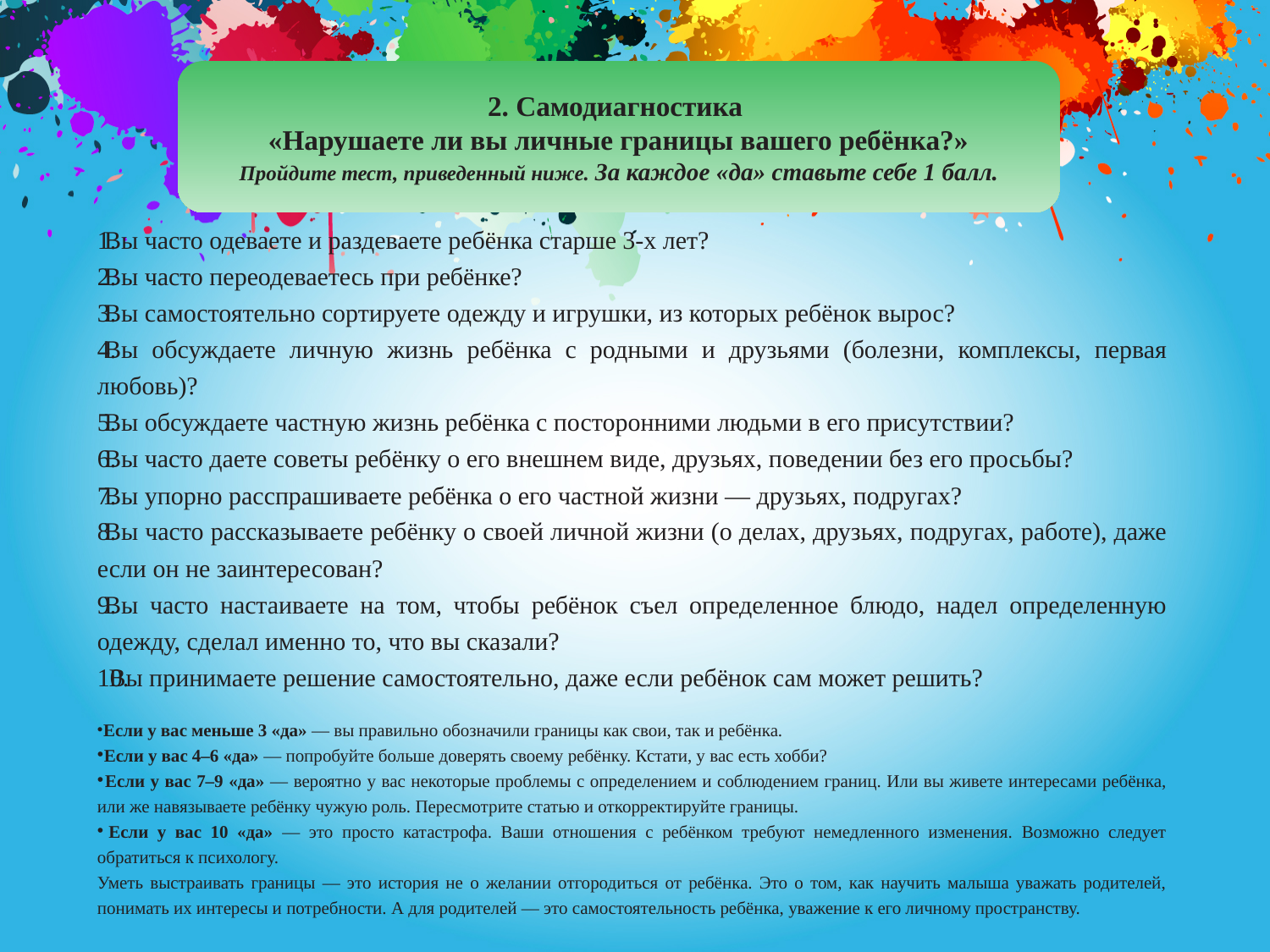

2. Самодиагностика
«Нарушаете ли вы личные границы вашего ребёнка?»
Пройдите тест, приведенный ниже. За каждое «да» ставьте себе 1 балл.

Вы часто одеваете и раздеваете ребёнка старше 3-х лет?
Вы часто переодеваетесь при ребёнке?
Вы самостоятельно сортируете одежду и игрушки, из которых ребёнок вырос?
Вы обсуждаете личную жизнь ребёнка с родными и друзьями (болезни, комплексы, первая любовь)?
Вы обсуждаете частную жизнь ребёнка с посторонними людьми в его присутствии?
Вы часто даете советы ребёнку о его внешнем виде, друзьях, поведении без его просьбы?
Вы упорно расспрашиваете ребёнка о его частной жизни — друзьях, подругах?
Вы часто рассказываете ребёнку о своей личной жизни (о делах, друзьях, подругах, работе), даже если он не заинтересован?
Вы часто настаиваете на том, чтобы ребёнок съел определенное блюдо, надел определенную одежду, сделал именно то, что вы сказали?
Вы принимаете решение самостоятельно, даже если ребёнок сам может решить?

 Если у вас меньше 3 «да» — вы правильно обозначили границы как свои, так и ребёнка.
 Если у вас 4–6 «да» — попробуйте больше доверять своему ребёнку. Кстати, у вас есть хобби?
 Если у вас 7–9 «да» — вероятно у вас некоторые проблемы с определением и соблюдением границ. Или вы живете интересами ребёнка, или же навязываете ребёнку чужую роль. Пересмотрите статью и откорректируйте границы.
 Если у вас 10 «да» — это просто катастрофа. Ваши отношения с ребёнком требуют немедленного изменения. Возможно следует обратиться к психологу.
Уметь выстраивать границы — это история не о желании отгородиться от ребёнка. Это о том, как научить малыша уважать родителей, понимать их интересы и потребности. А для родителей — это самостоятельность ребёнка, уважение к его личному пространству.